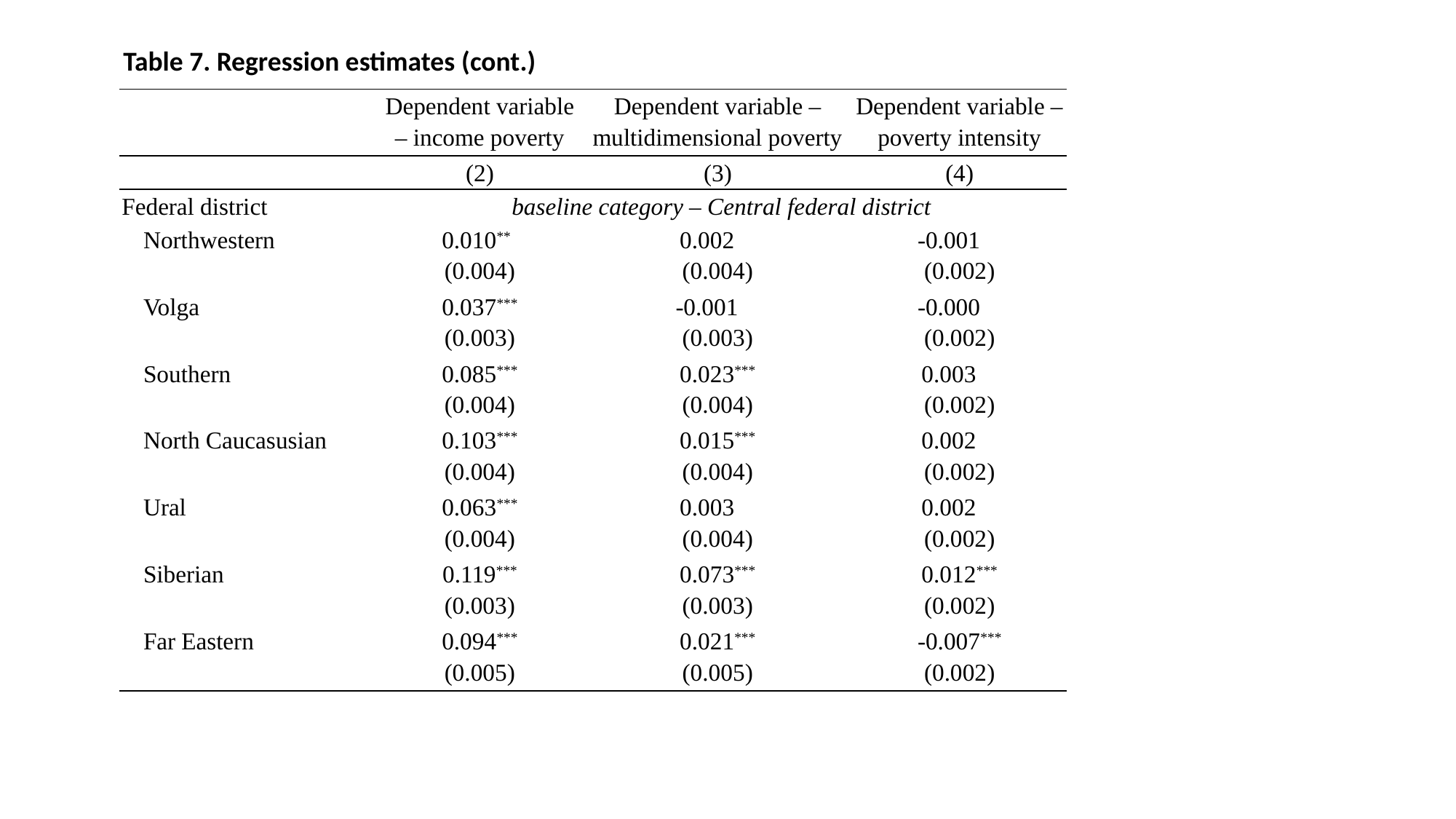

Table 7. Regression estimates (cont.)
|  | Dependent variable – income poverty | Dependent variable – multidimensional poverty | Dependent variable – poverty intensity |
| --- | --- | --- | --- |
|  | (2) | (3) | (4) |
| Federal district | baseline category – Central federal district |  |  |
| Northwestern | 0.010\*\*\* (0.004) | 0.002\*\*\* (0.004) | -0.001\*\*\* (0.002) |
| Volga | 0.037\*\*\* (0.003) | -0.001\*\*\* (0.003) | -0.000\*\*\* (0.002) |
| Southern | 0.085\*\*\* (0.004) | 0.023\*\*\* (0.004) | 0.003\*\*\* (0.002) |
| North Caucasusian | 0.103\*\*\* (0.004) | 0.015\*\*\* (0.004) | 0.002\*\*\* (0.002) |
| Ural | 0.063\*\*\* (0.004) | 0.003\*\*\* (0.004) | 0.002\*\*\* (0.002) |
| Siberian | 0.119\*\*\* (0.003) | 0.073\*\*\* (0.003) | 0.012\*\*\* (0.002) |
| Far Eastern | 0.094\*\*\* (0.005) | 0.021\*\*\* (0.005) | -0.007\*\*\* (0.002) |